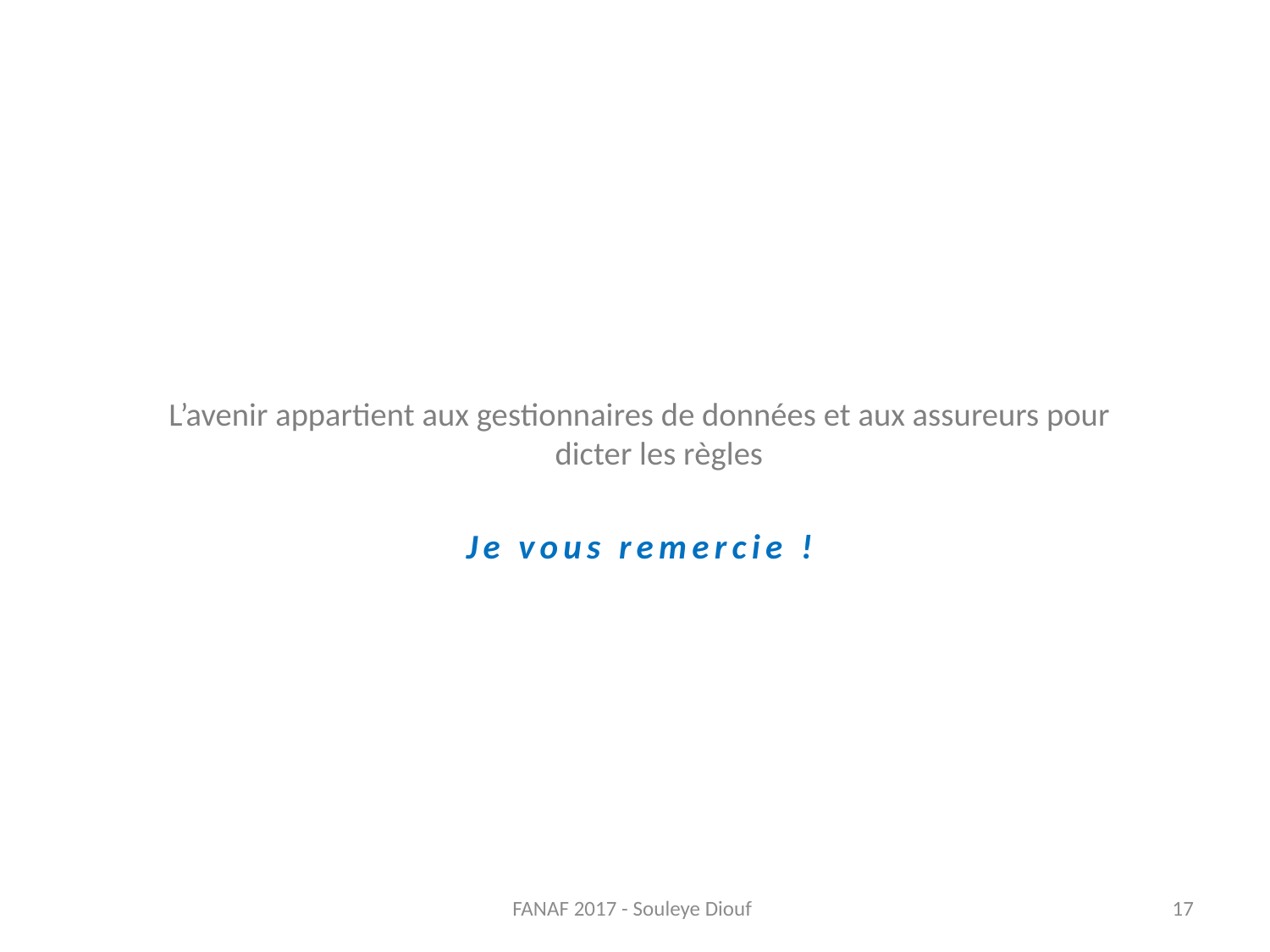

L’avenir appartient aux gestionnaires de données et aux assureurs pour dicter les règles

Je vous remercie !
FANAF 2017 - Souleye Diouf
17